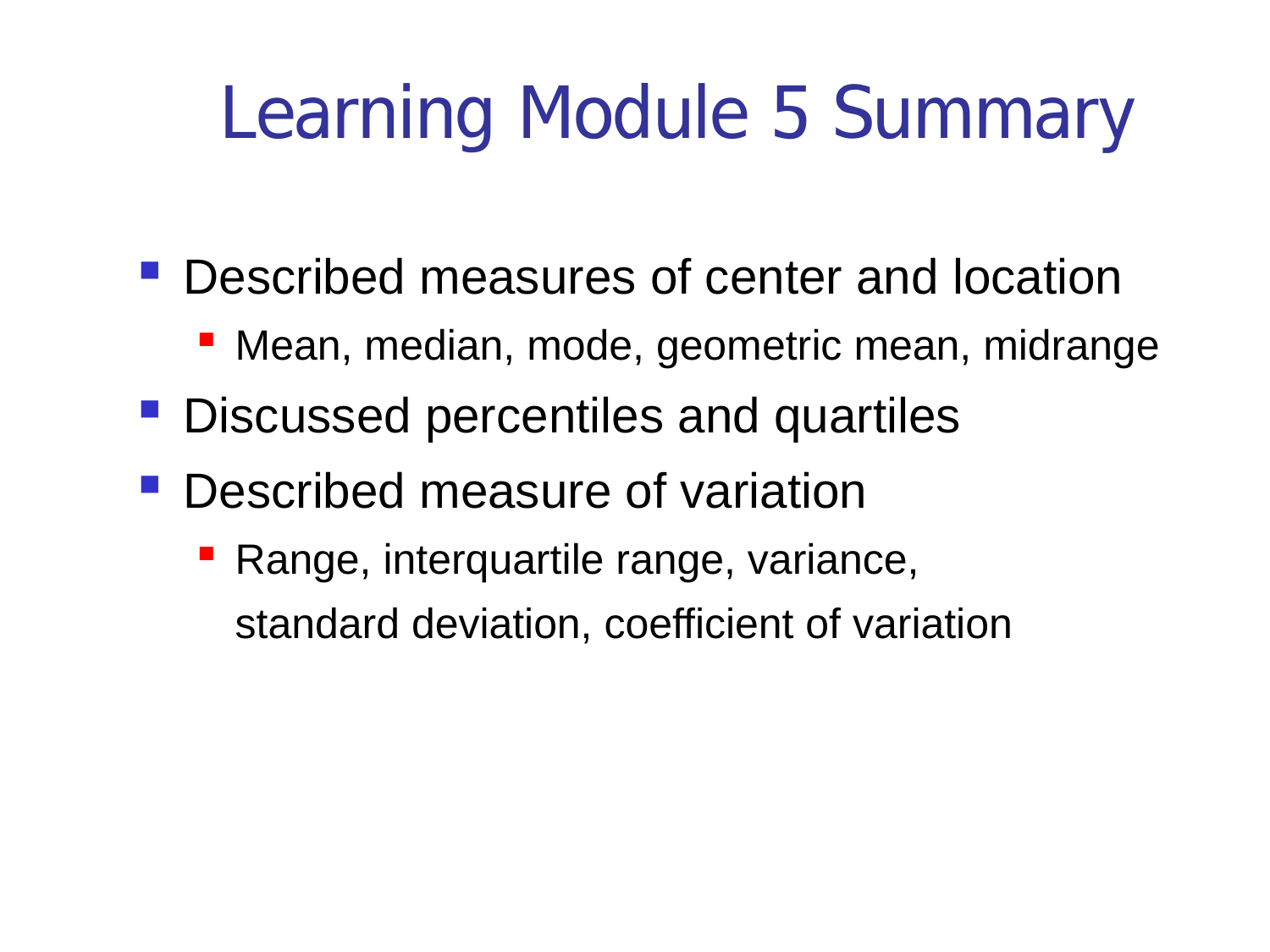

# Learning Module 5 Summary
Described measures of center and location
Mean, median, mode, geometric mean, midrange
Discussed percentiles and quartiles
Described measure of variation
Range, interquartile range, variance,
	standard deviation, coefficient of variation